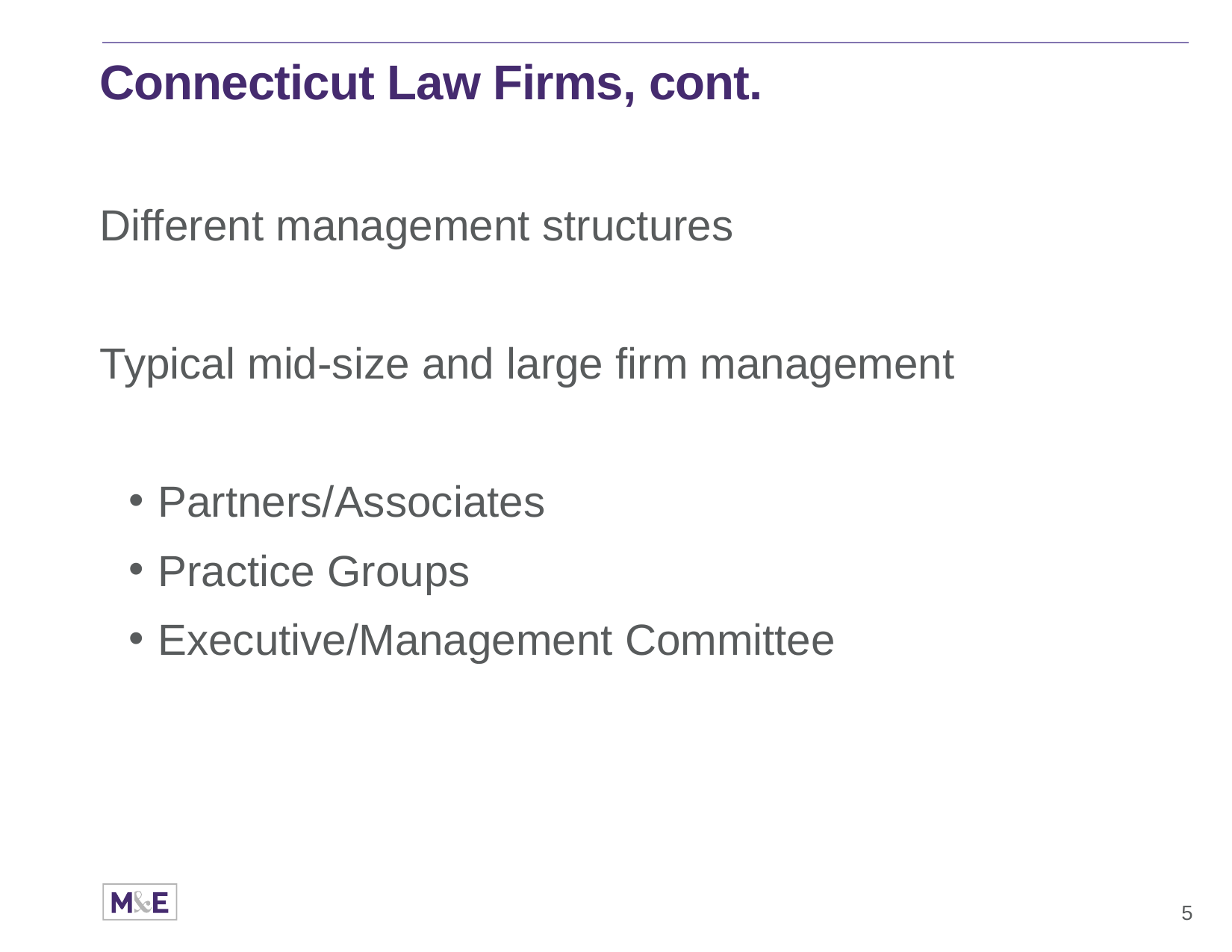

# Connecticut Law Firms, cont.
Different management structures

Typical mid-size and large firm management

Partners/Associates
Practice Groups
Executive/Management Committee

5